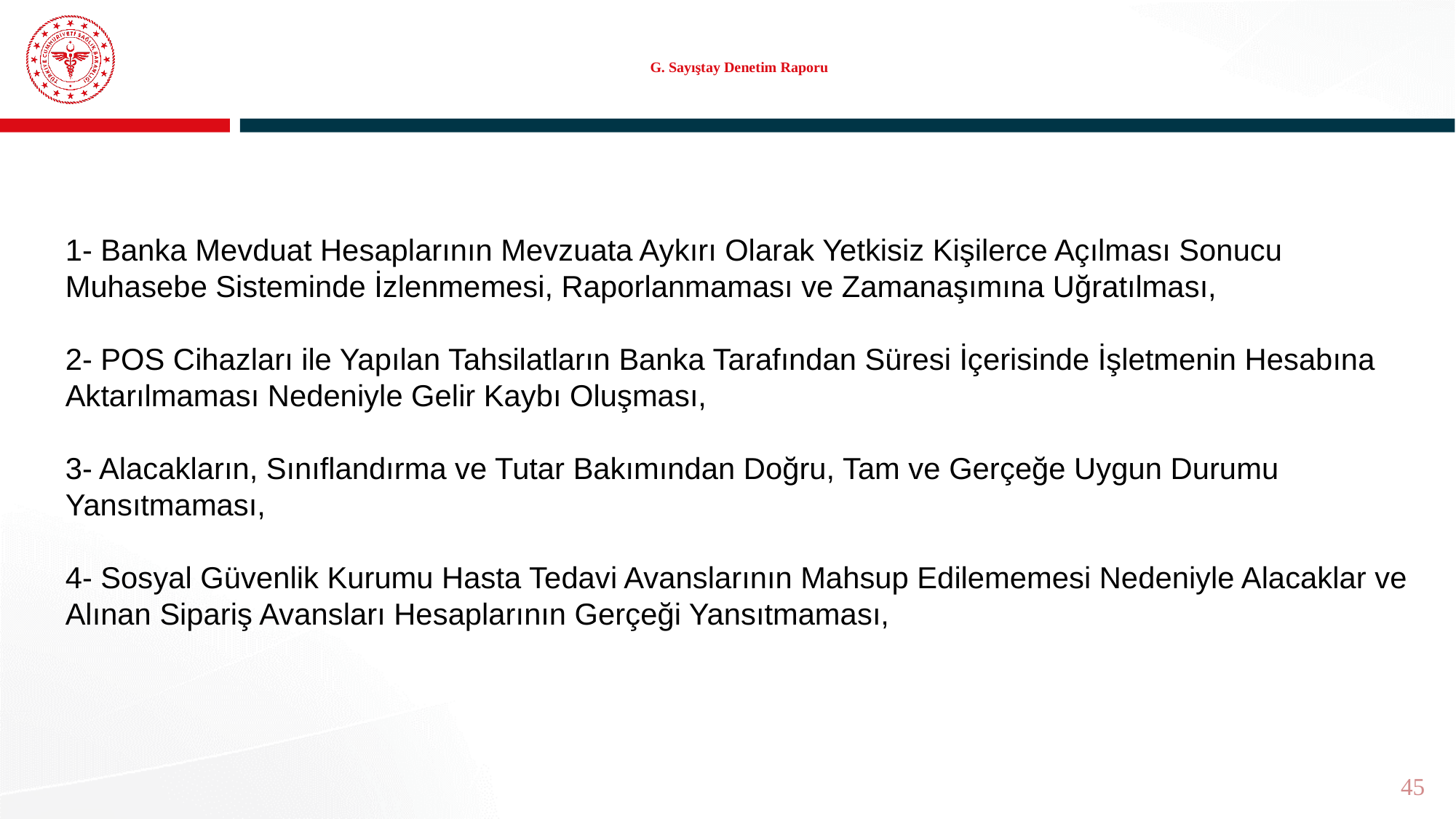

# G. Sayıştay Denetim Raporu

1- Banka Mevduat Hesaplarının Mevzuata Aykırı Olarak Yetkisiz Kişilerce Açılması Sonucu Muhasebe Sisteminde İzlenmemesi, Raporlanmaması ve Zamanaşımına Uğratılması,

2- POS Cihazları ile Yapılan Tahsilatların Banka Tarafından Süresi İçerisinde İşletmenin Hesabına Aktarılmaması Nedeniyle Gelir Kaybı Oluşması,

3- Alacakların, Sınıflandırma ve Tutar Bakımından Doğru, Tam ve Gerçeğe Uygun Durumu Yansıtmaması,

4- Sosyal Güvenlik Kurumu Hasta Tedavi Avanslarının Mahsup Edilememesi Nedeniyle Alacaklar ve Alınan Sipariş Avansları Hesaplarının Gerçeği Yansıtmaması,
45